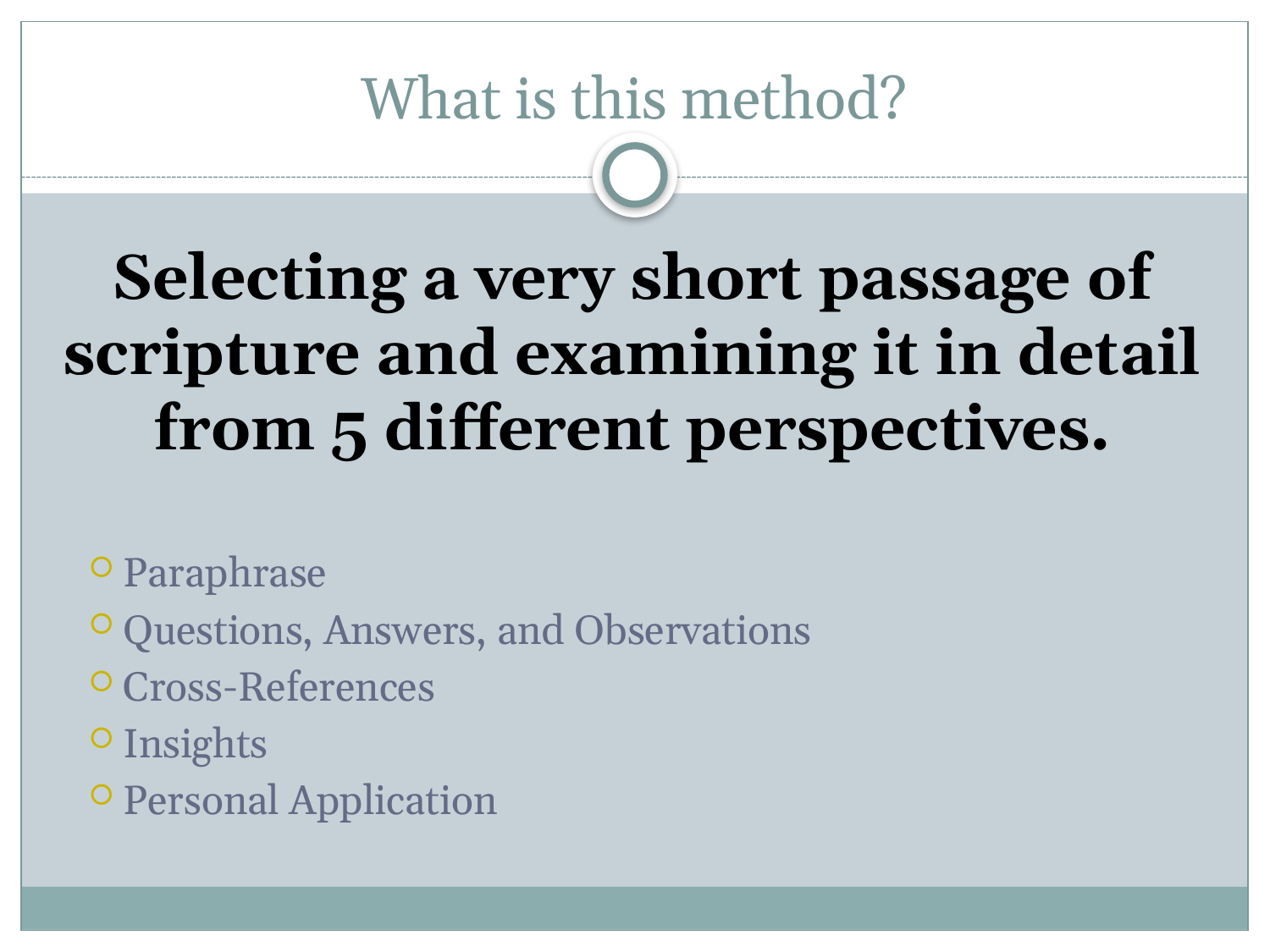

# What is this method?
Selecting a very short passage of scripture and examining it in detail from 5 different perspectives.

Paraphrase
Questions, Answers, and Observations
Cross-References
Insights
Personal Application